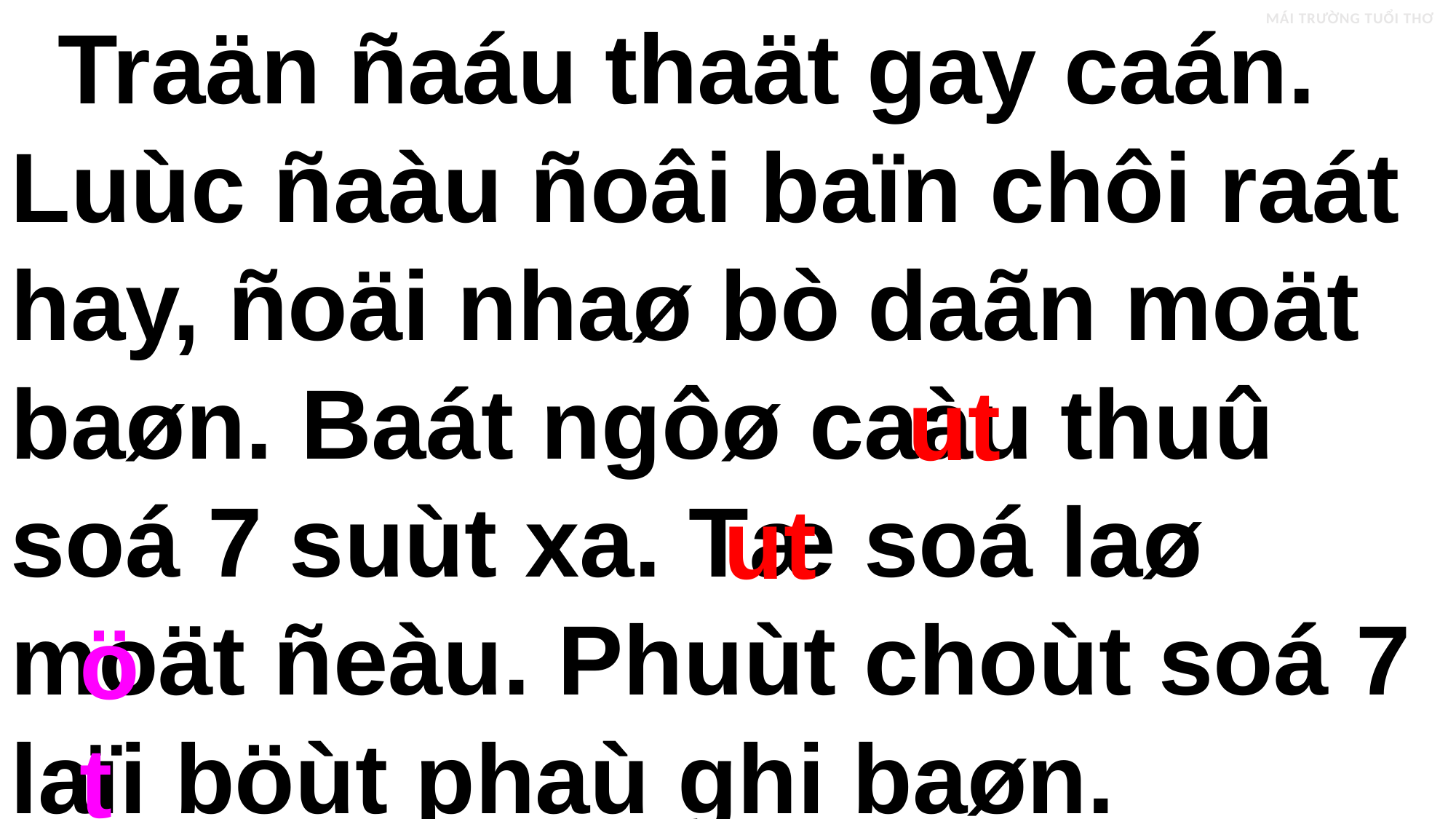

Traän ñaáu thaät gay caán. Luùc ñaàu ñoâi baïn chôi raát hay, ñoäi nhaø bò daãn moät baøn. Baát ngôø caàu thuû soá 7 suùt xa. Tæ soá laø moät ñeàu. Phuùt choùt soá 7 laïi böùt phaù ghi baøn. Khaùn giaû hoø reo nhaûy muùa.
MÁI TRƯỜNG TUỔI THƠ
ut
ut
öt